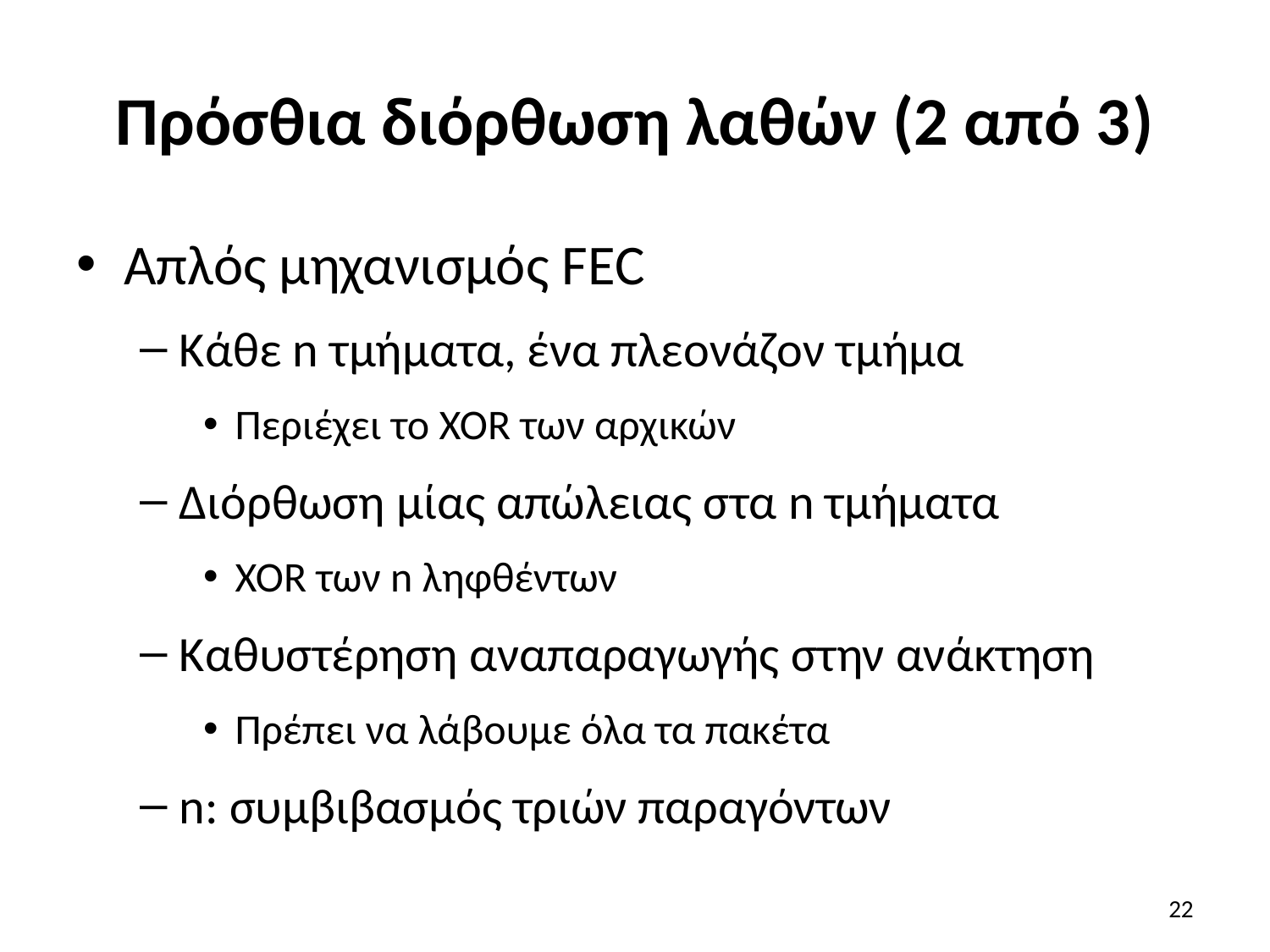

# Πρόσθια διόρθωση λαθών (2 από 3)
Απλός μηχανισμός FEC
Κάθε n τμήματα, ένα πλεονάζον τμήμα
Περιέχει το XOR των αρχικών
Διόρθωση μίας απώλειας στα n τμήματα
XOR των n ληφθέντων
Καθυστέρηση αναπαραγωγής στην ανάκτηση
Πρέπει να λάβουμε όλα τα πακέτα
n: συμβιβασμός τριών παραγόντων
22